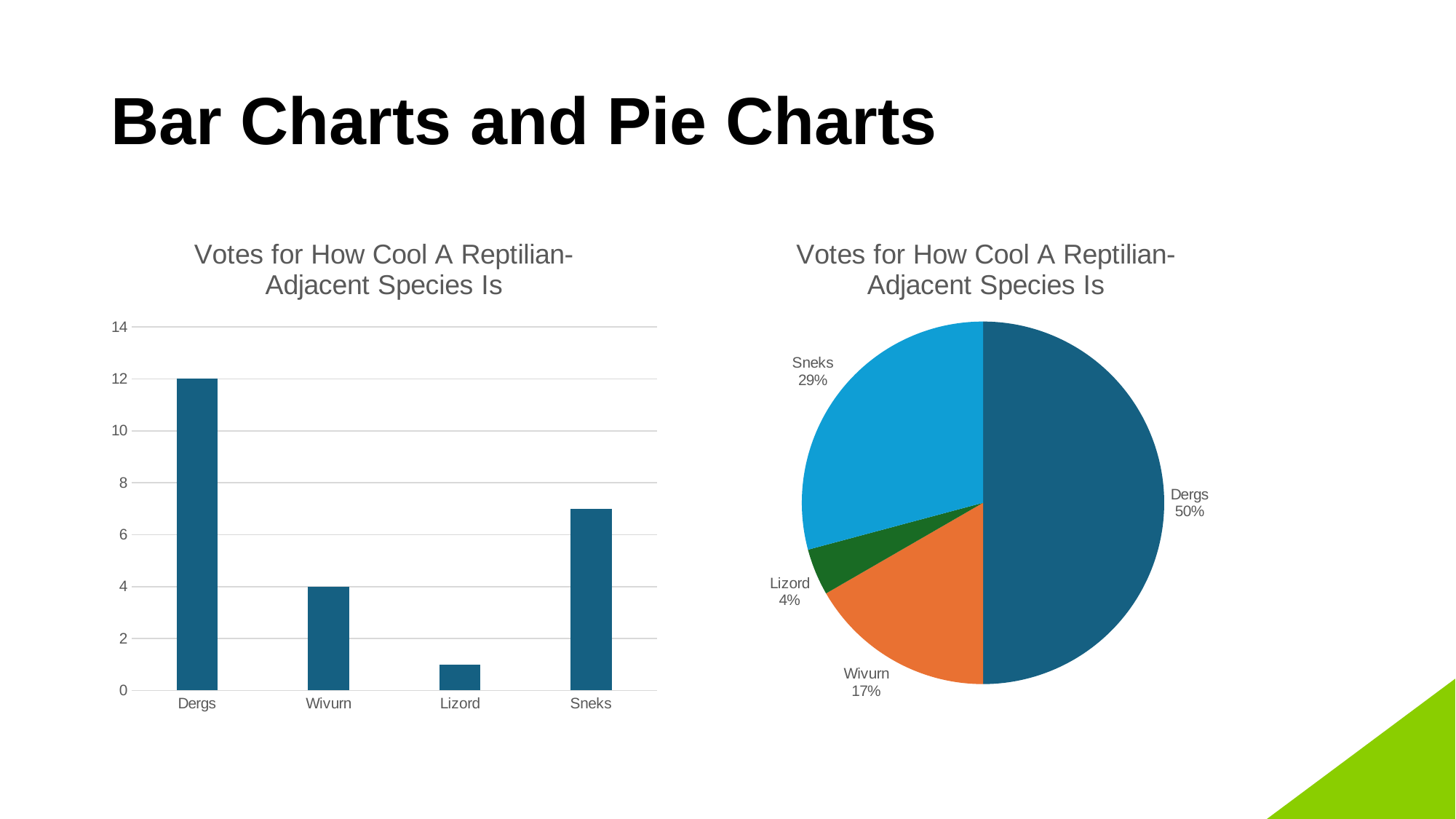

# Bar Charts and Pie Charts

### Chart: Votes for How Cool A Reptilian-Adjacent Species Is

| Category | Votes |
|---|---|
| Dergs | 12.0 |
| Wivurn | 4.0 |
| Lizord | 1.0 |
| Sneks | 7.0 |

### Chart: Votes for How Cool A Reptilian-Adjacent Species Is

| Category | Votes |
|---|---|
| Dergs | 12.0 |
| Wivurn | 4.0 |
| Lizord | 1.0 |
| Sneks | 7.0 |